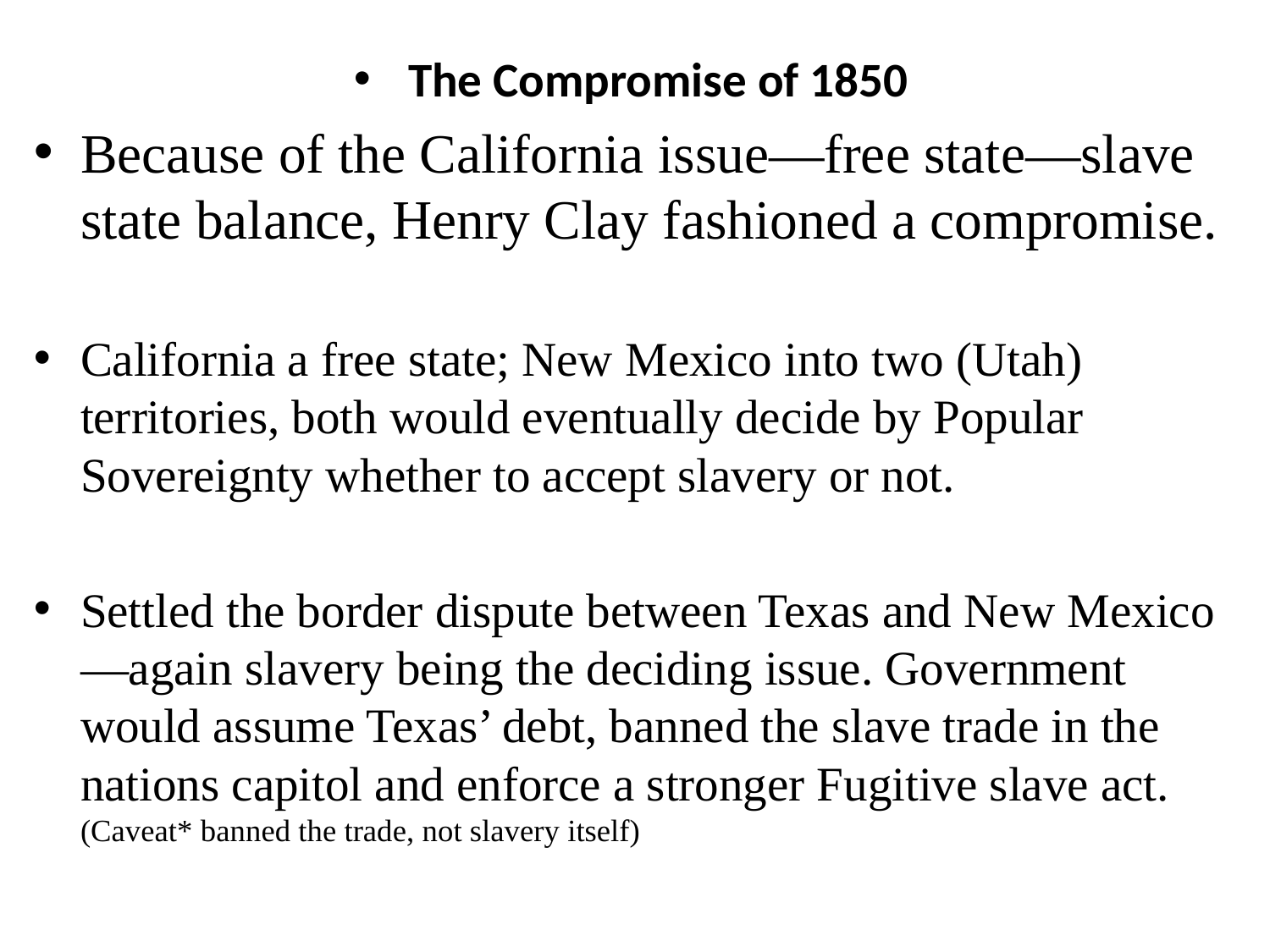

The Compromise of 1850
Because of the California issue—free state—slave state balance, Henry Clay fashioned a compromise.

California a free state; New Mexico into two (Utah) territories, both would eventually decide by Popular Sovereignty whether to accept slavery or not.

Settled the border dispute between Texas and New Mexico—again slavery being the deciding issue. Government would assume Texas’ debt, banned the slave trade in the nations capitol and enforce a stronger Fugitive slave act.  (Caveat* banned the trade, not slavery itself)